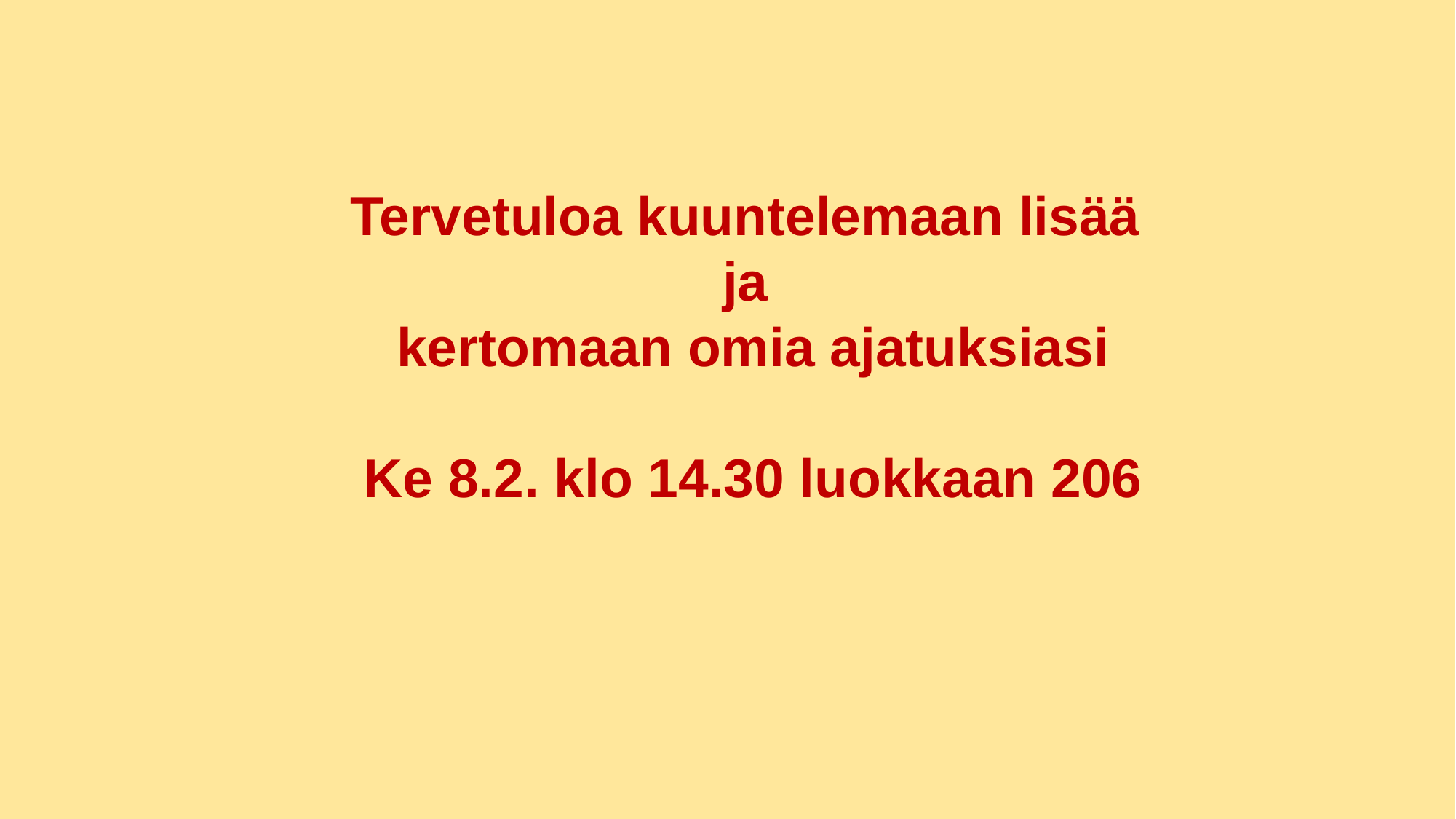

Tervetuloa kuuntelemaan lisää
ja
kertomaan omia ajatuksiasi

Ke 8.2. klo 14.30 luokkaan 206